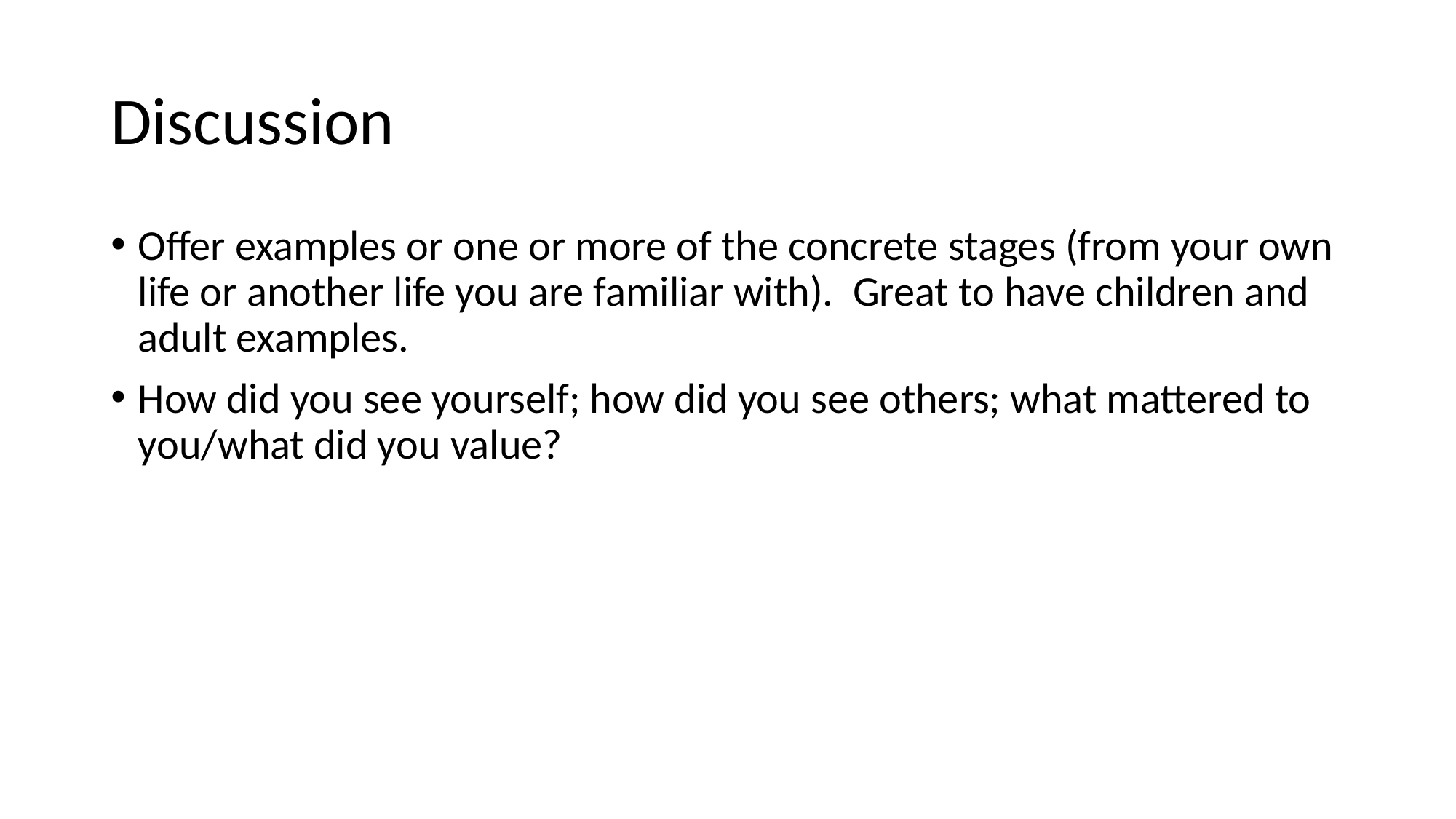

# Discussion
Offer examples or one or more of the concrete stages (from your own life or another life you are familiar with).  Great to have children and adult examples.
How did you see yourself; how did you see others; what mattered to you/what did you value?